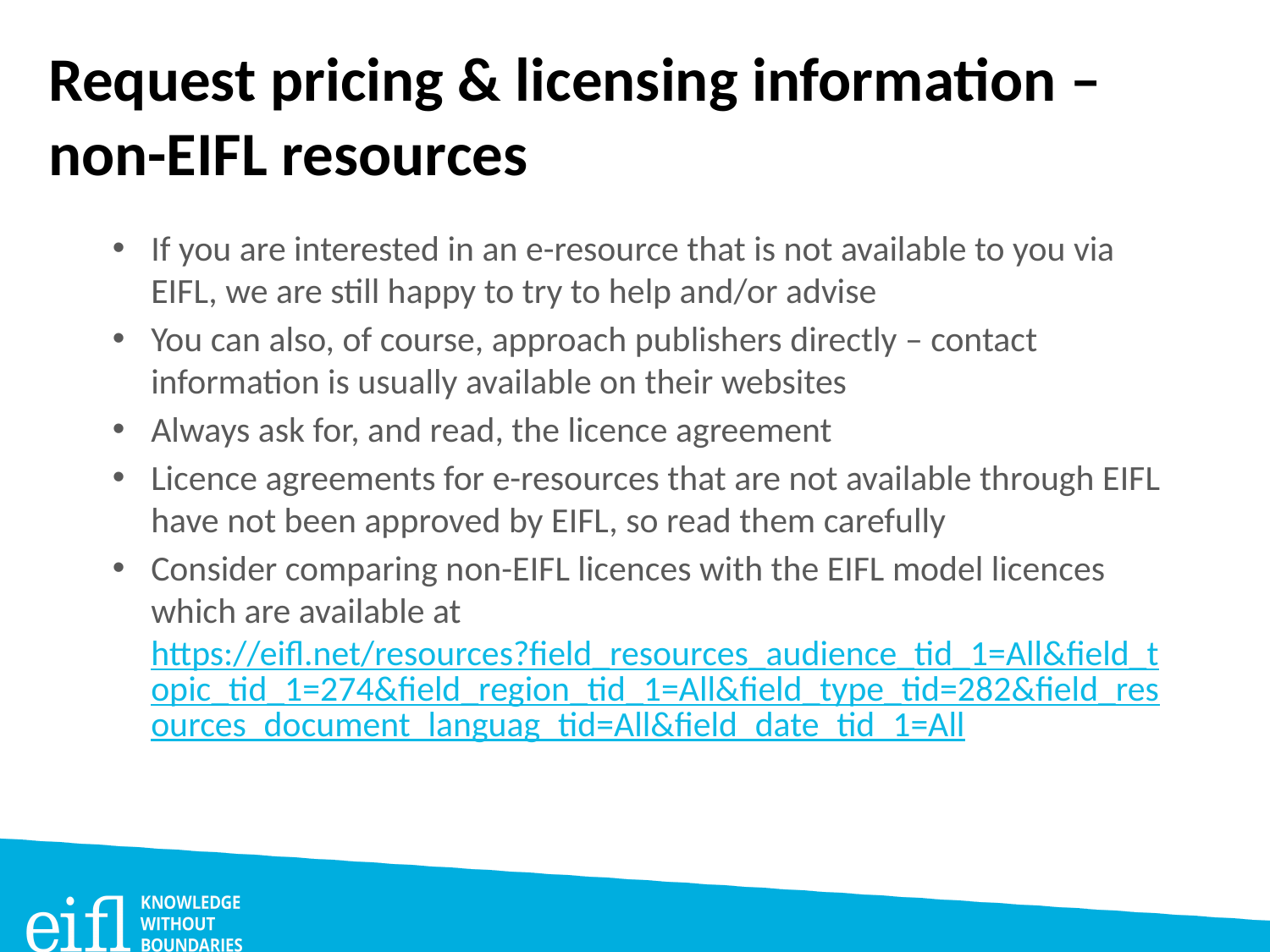

# Request pricing & licensing information – non-EIFL resources
If you are interested in an e-resource that is not available to you via EIFL, we are still happy to try to help and/or advise
You can also, of course, approach publishers directly – contact information is usually available on their websites
Always ask for, and read, the licence agreement
Licence agreements for e-resources that are not available through EIFL have not been approved by EIFL, so read them carefully
Consider comparing non-EIFL licences with the EIFL model licences which are available at https://eifl.net/resources?field_resources_audience_tid_1=All&field_topic_tid_1=274&field_region_tid_1=All&field_type_tid=282&field_resources_document_languag_tid=All&field_date_tid_1=All